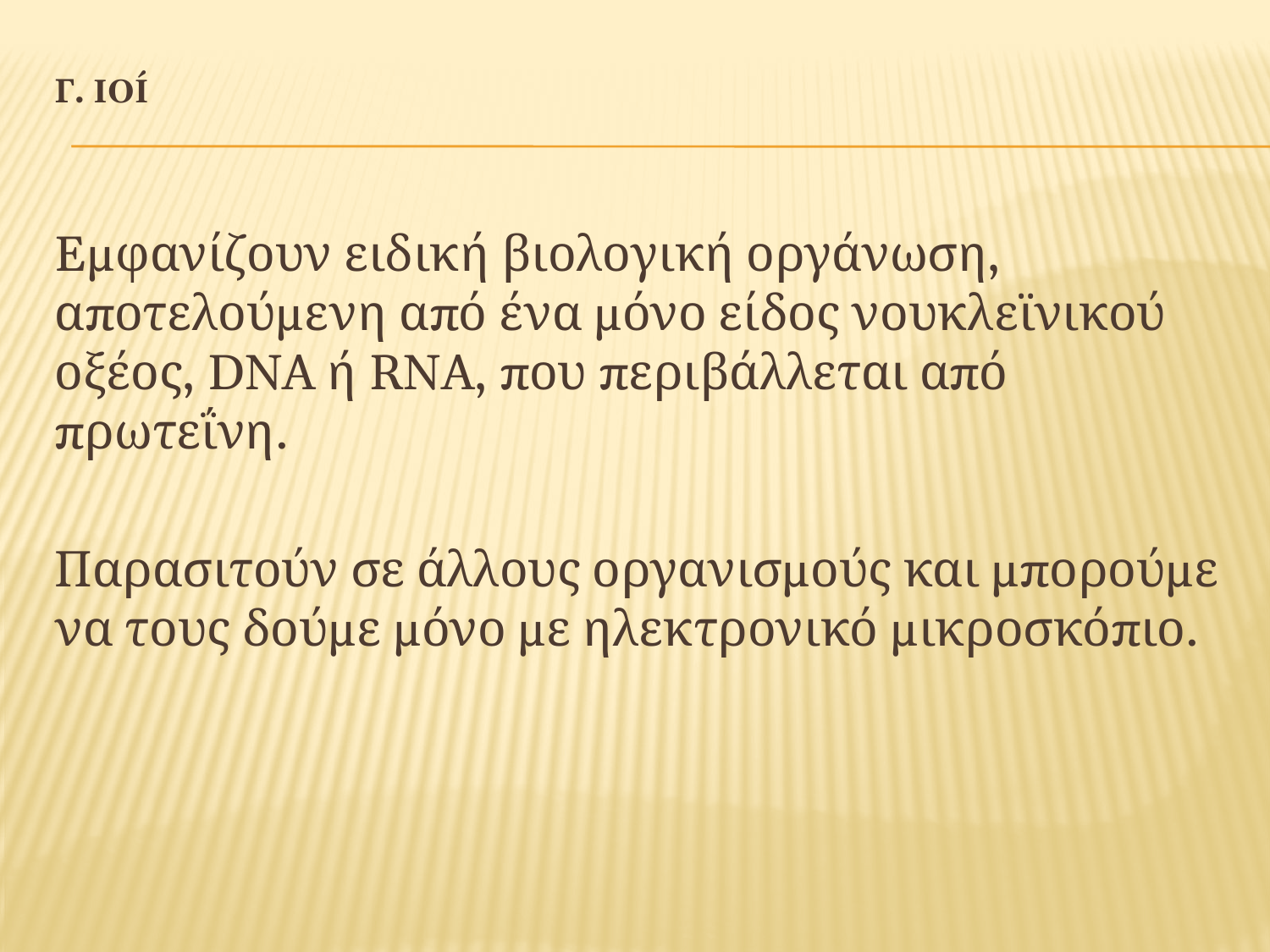

# Γ. Ιοί
Εμφανίζουν ειδική βιολογική οργάνωση,   αποτελούμενη από ένα μόνο είδος νουκλεϊνικού οξέος, DNA ή RNA, που περιβάλλεται από πρωτεΐνη.

Παρασιτούν σε άλλους οργανισμούς και μπορούμε να τους δούμε μόνο με ηλεκτρονικό μικροσκόπιο.